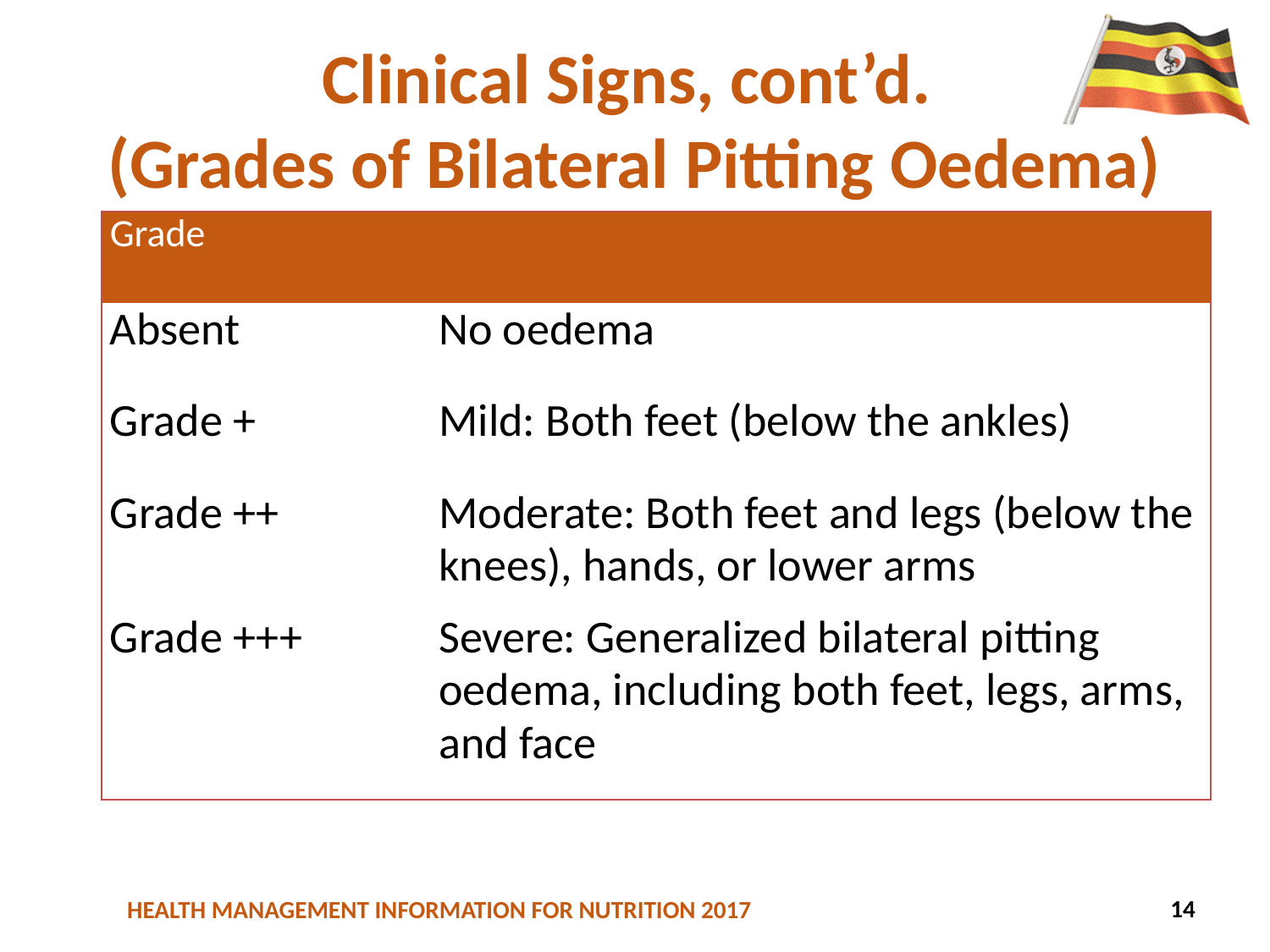

# Clinical Signs, cont’d. (Grades of Bilateral Pitting Oedema)
| Grade |  |
| --- | --- |
| Absent | No oedema |
| Grade + | Mild: Both feet (below the ankles) |
| Grade ++ | Moderate: Both feet and legs (below the knees), hands, or lower arms |
| Grade +++ | Severe: Generalized bilateral pitting oedema, including both feet, legs, arms, and face |
14
28